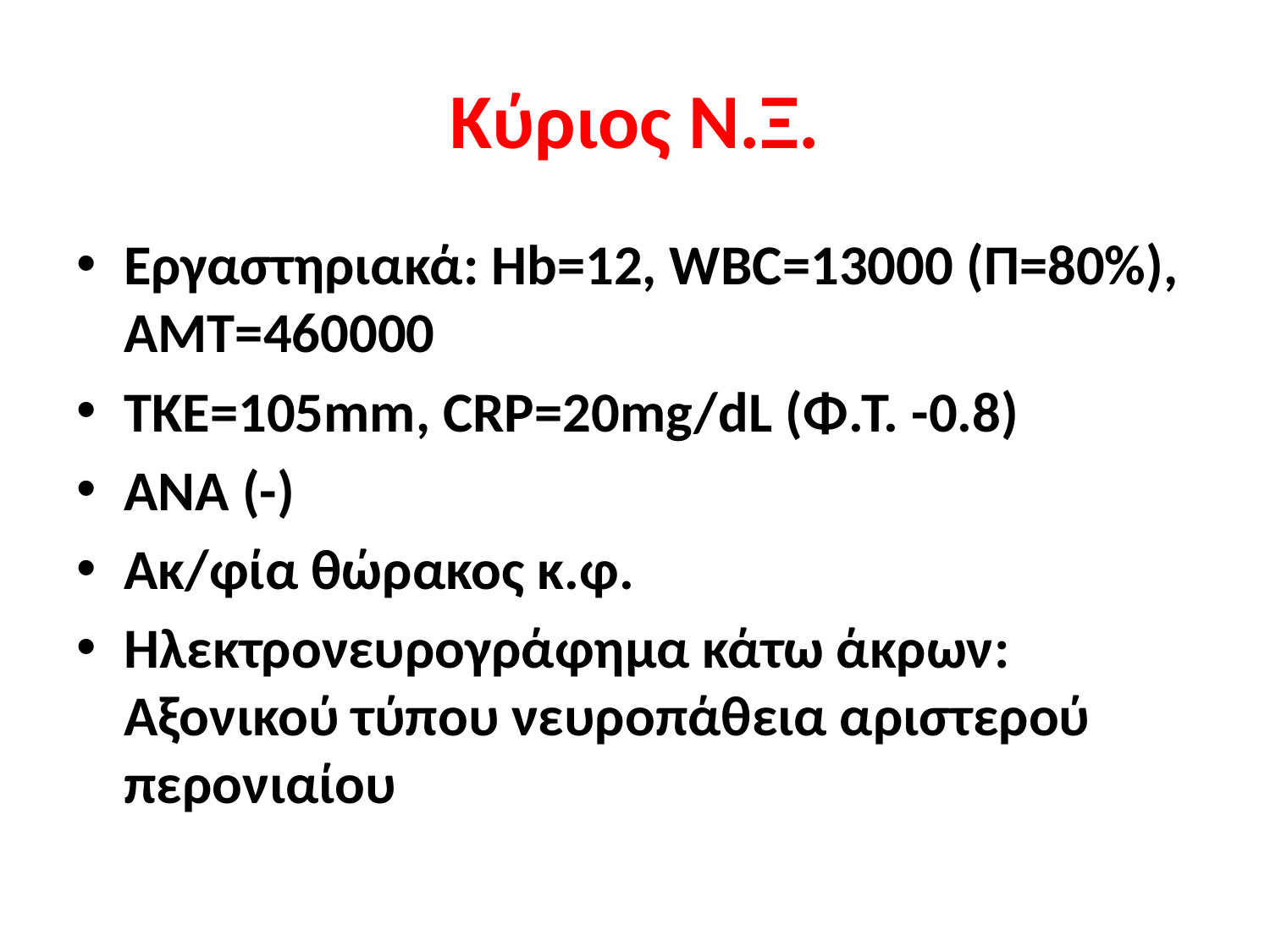

# Κύριος Ν.Ξ.
Εργαστηριακά: Hb=12, WBC=13000 (Π=80%), AMT=460000
TKE=105mm, CRP=20mg/dL (Φ.Τ. -0.8)
ANA (-)
Ακ/φία θώρακος κ.φ.
Ηλεκτρονευρογράφημα κάτω άκρων: Αξονικού τύπου νευροπάθεια αριστερού περονιαίου